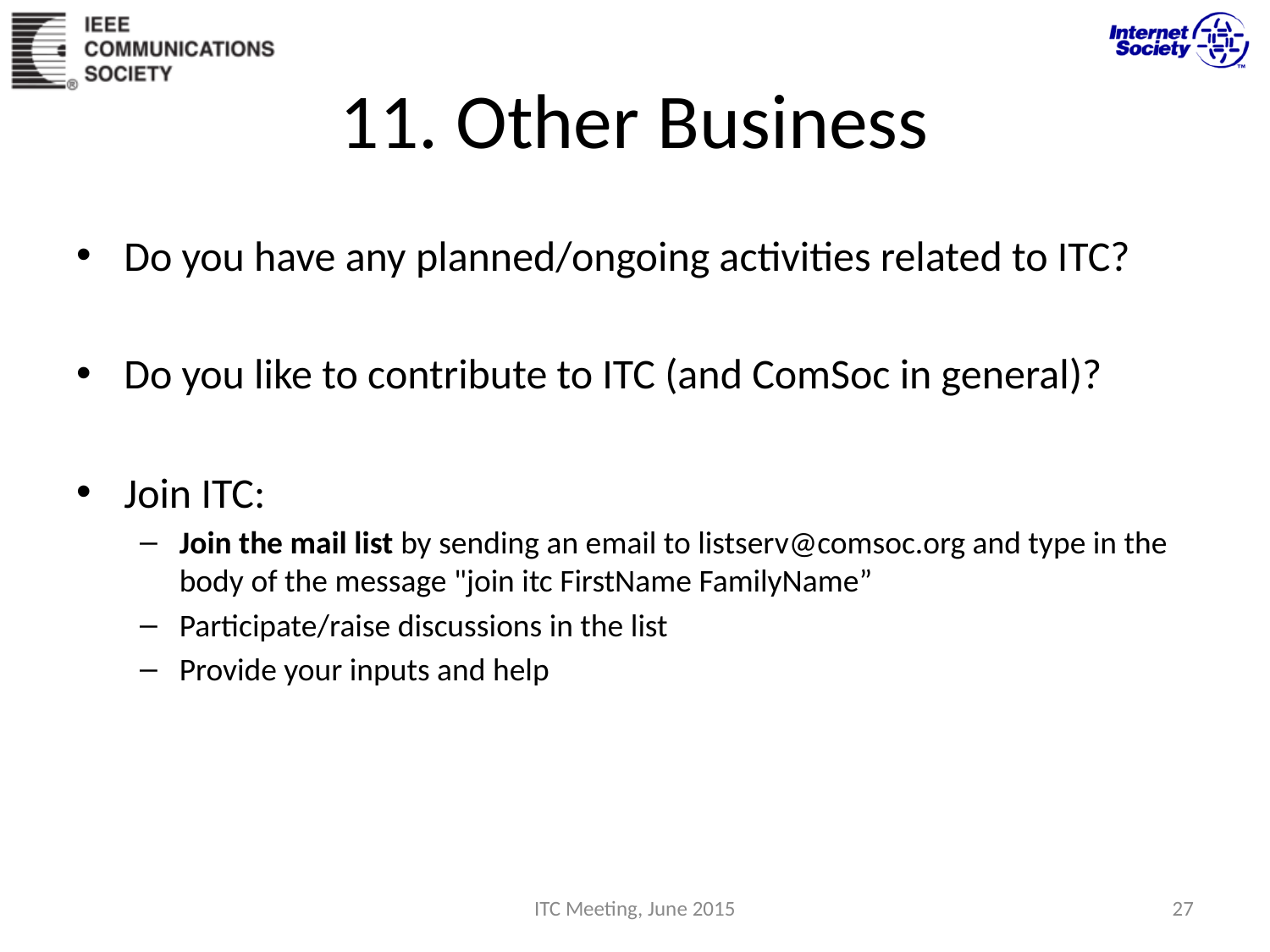

# 11. Other Business
Do you have any planned/ongoing activities related to ITC?

Do you like to contribute to ITC (and ComSoc in general)?

Join ITC:
Join the mail list by sending an email to listserv@comsoc.org and type in the body of the message "join itc FirstName FamilyName”
Participate/raise discussions in the list
Provide your inputs and help
ITC Meeting, June 2015
27